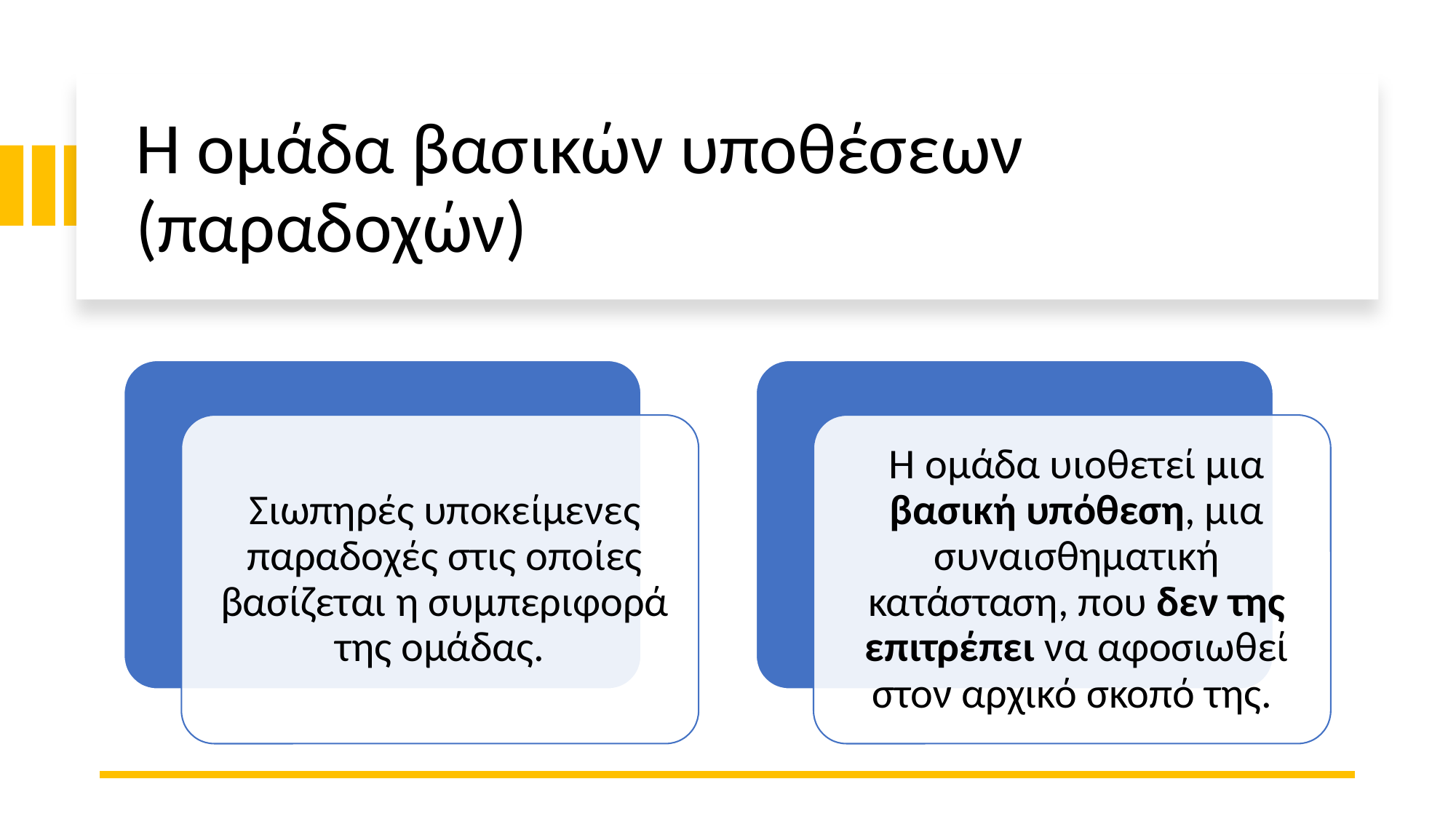

# Η ομάδα βασικών υποθέσεων (παραδοχών)

Σιωπηρές υποκείμενες παραδοχές στις οποίες βασίζεται η συμπεριφορά της ομάδας.
Η οµάδα υιοθετεί µια βασική υπόθεση, µια συναισθηµατική κατάσταση, που δεν της επιτρέπει να αφοσιωθεί στον αρχικό σκοπό της.